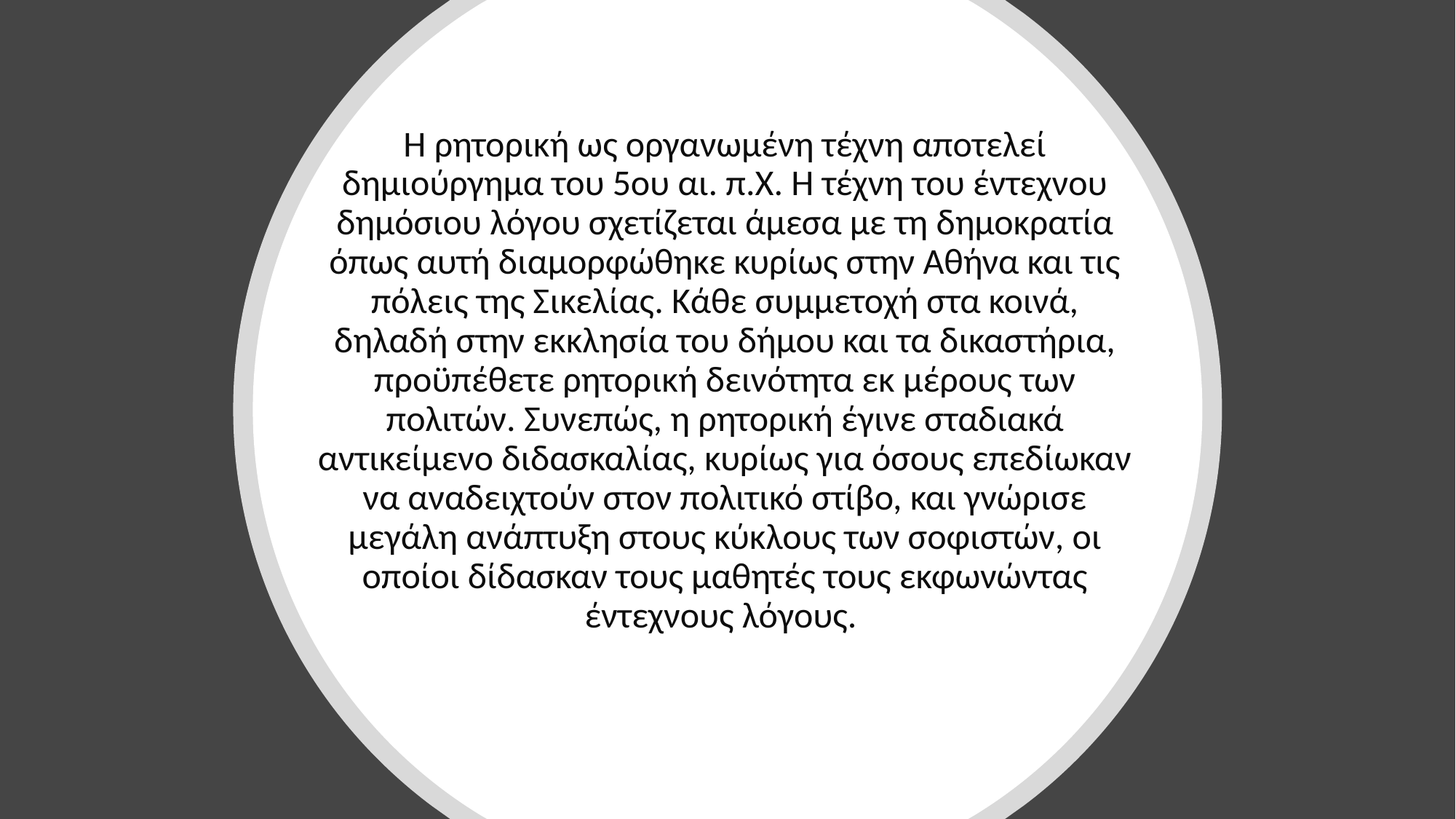

# Η ρητορική ως οργανωμένη τέχνη αποτελεί δημιούργημα του 5ου αι. π.Χ. Η τέχνη του έντεχνου δημόσιου λόγου σχετίζεται άμεσα με τη δημοκρατία όπως αυτή διαμορφώθηκε κυρίως στην Αθήνα και τις πόλεις της Σικελίας. Kάθε συμμετοχή στα κοινά, δηλαδή στην εκκλησία του δήμου και τα δικαστήρια, προϋπέθετε ρητορική δεινότητα εκ μέρους των πολιτών. Συνεπώς, η ρητορική έγινε σταδιακά αντικείμενο διδασκαλίας, κυρίως για όσους επεδίωκαν να αναδειχτούν στον πολιτικό στίβο, και γνώρισε μεγάλη ανάπτυξη στους κύκλους των σοφιστών, οι οποίοι δίδασκαν τους μαθητές τους εκφωνώντας έντεχνους λόγους.